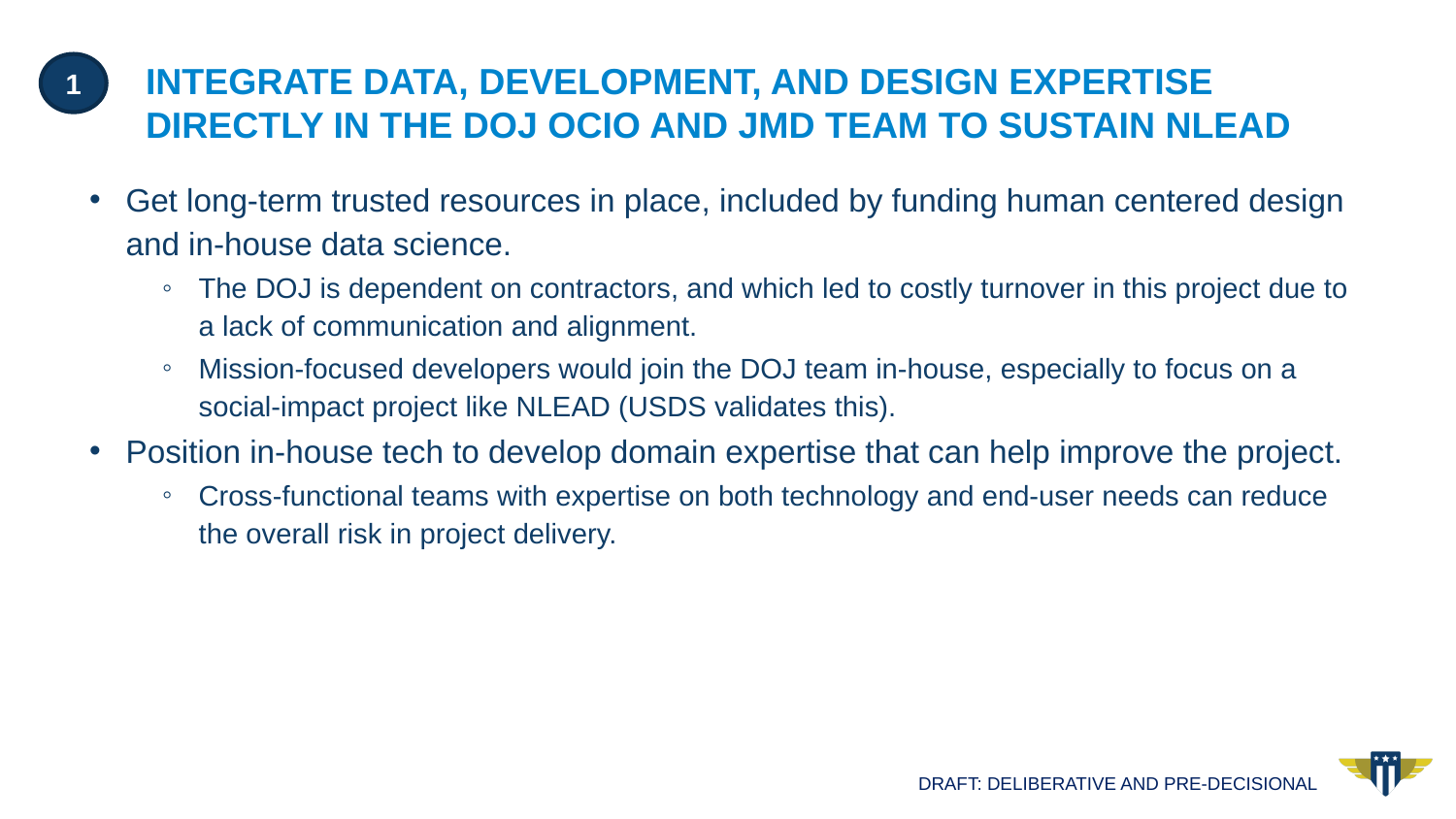

# Integrate data, development, and design expertise directly in the DOJ OCIO and JMD TEAM TO SUSTAIN NLEAD
1
Get long-term trusted resources in place, included by funding human centered design and in-house data science.
The DOJ is dependent on contractors, and which led to costly turnover in this project due to a lack of communication and alignment.
Mission-focused developers would join the DOJ team in-house, especially to focus on a social-impact project like NLEAD (USDS validates this).
Position in-house tech to develop domain expertise that can help improve the project.
Cross-functional teams with expertise on both technology and end-user needs can reduce the overall risk in project delivery.

DRAFT: DELIBERATIVE AND PRE-DECISIONAL